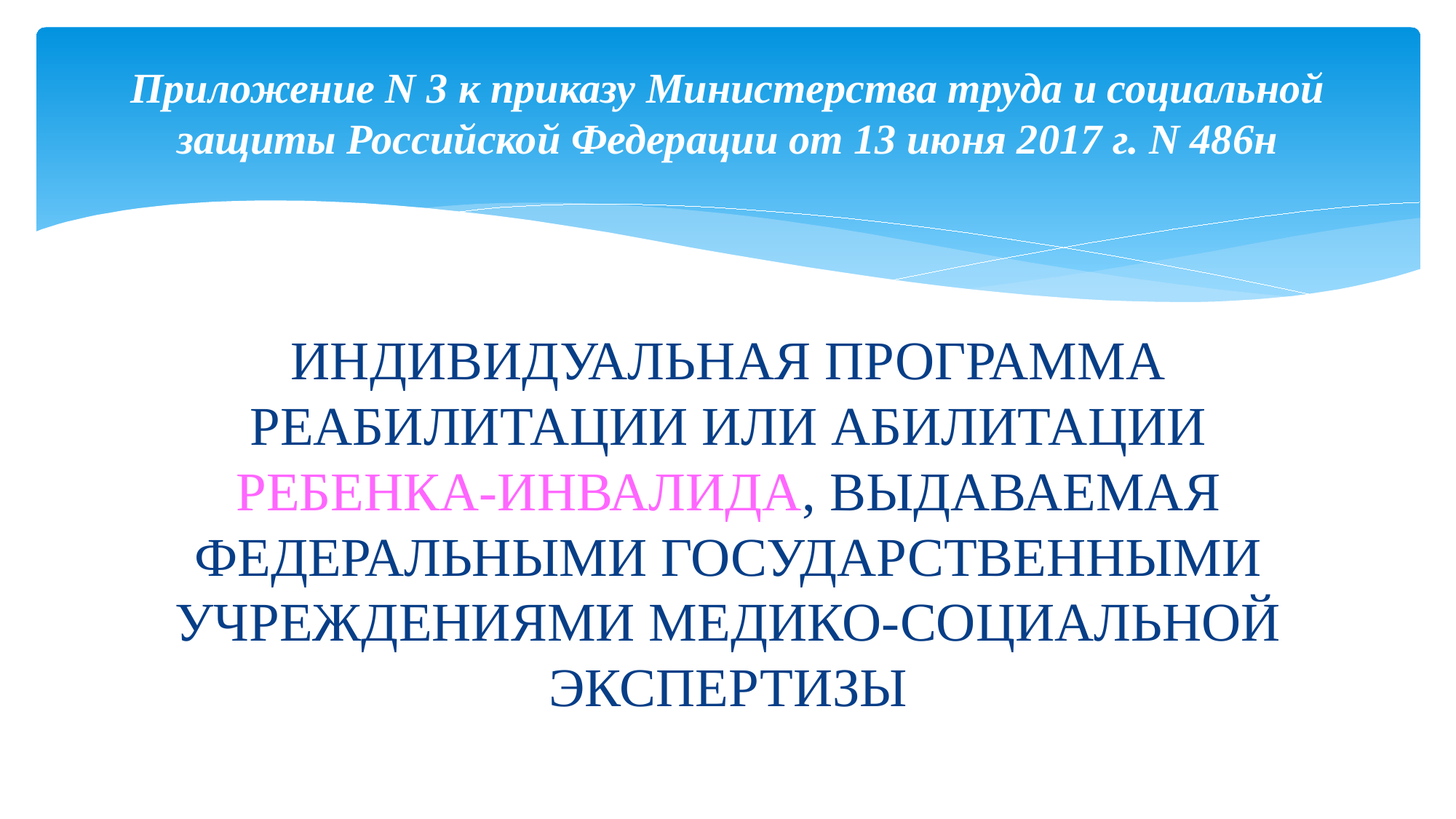

# Приложение N 3 к приказу Министерства труда и социальной защиты Российской Федерации от 13 июня 2017 г. N 486н
ИНДИВИДУАЛЬНАЯ ПРОГРАММА РЕАБИЛИТАЦИИ ИЛИ АБИЛИТАЦИИ РЕБЕНКА-ИНВАЛИДА, ВЫДАВАЕМАЯ ФЕДЕРАЛЬНЫМИ ГОСУДАРСТВЕННЫМИ УЧРЕЖДЕНИЯМИ МЕДИКО-СОЦИАЛЬНОЙ ЭКСПЕРТИЗЫ